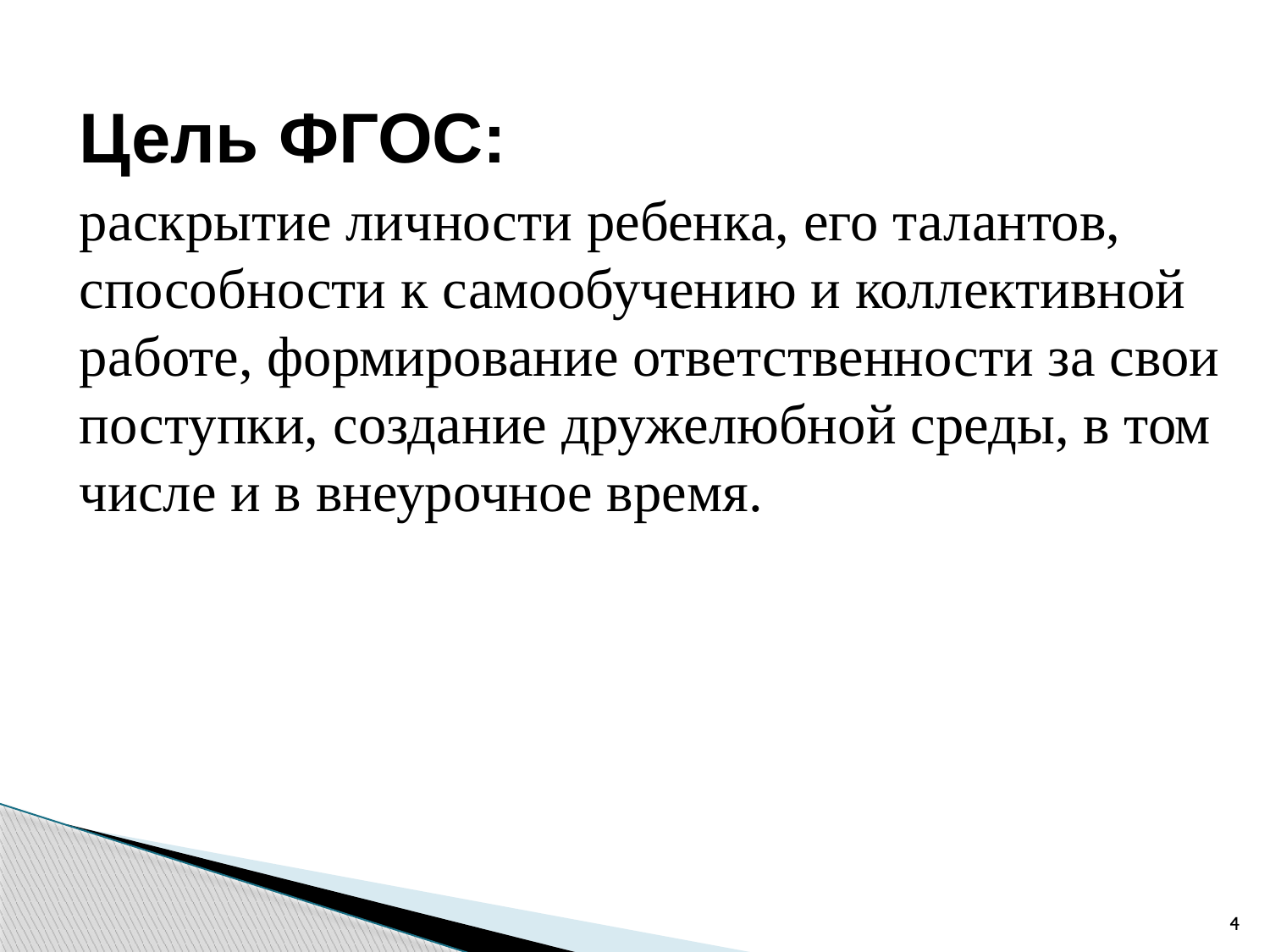

Цель ФГОС:
раскрытие личности ребенка, его талантов, способности к самообучению и коллективной работе, формирование ответственности за свои поступки, создание дружелюбной среды, в том числе и в внеурочное время.
4